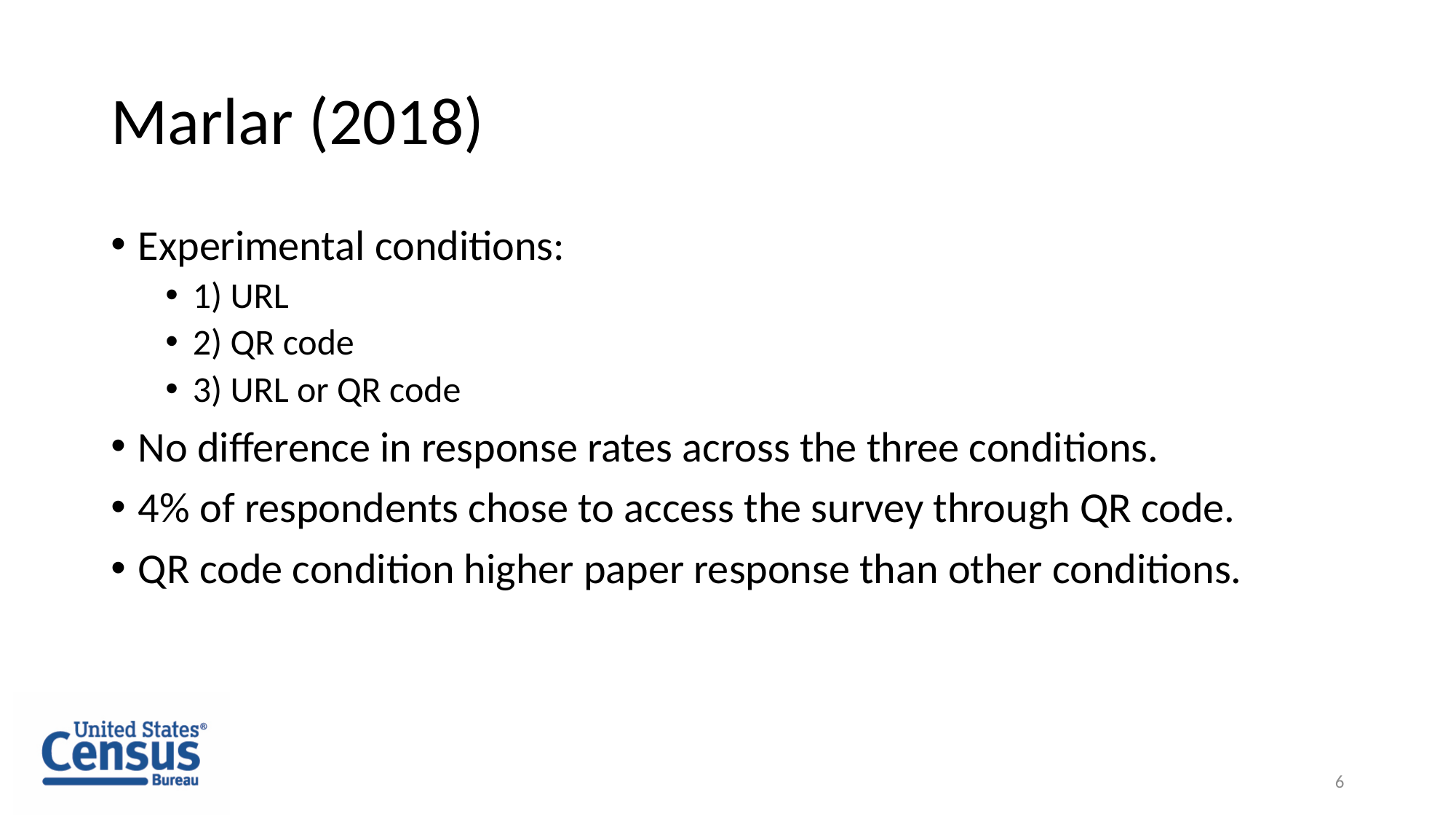

# Marlar (2018)
Experimental conditions:
1) URL
2) QR code
3) URL or QR code
No difference in response rates across the three conditions.
4% of respondents chose to access the survey through QR code.
QR code condition higher paper response than other conditions.
6